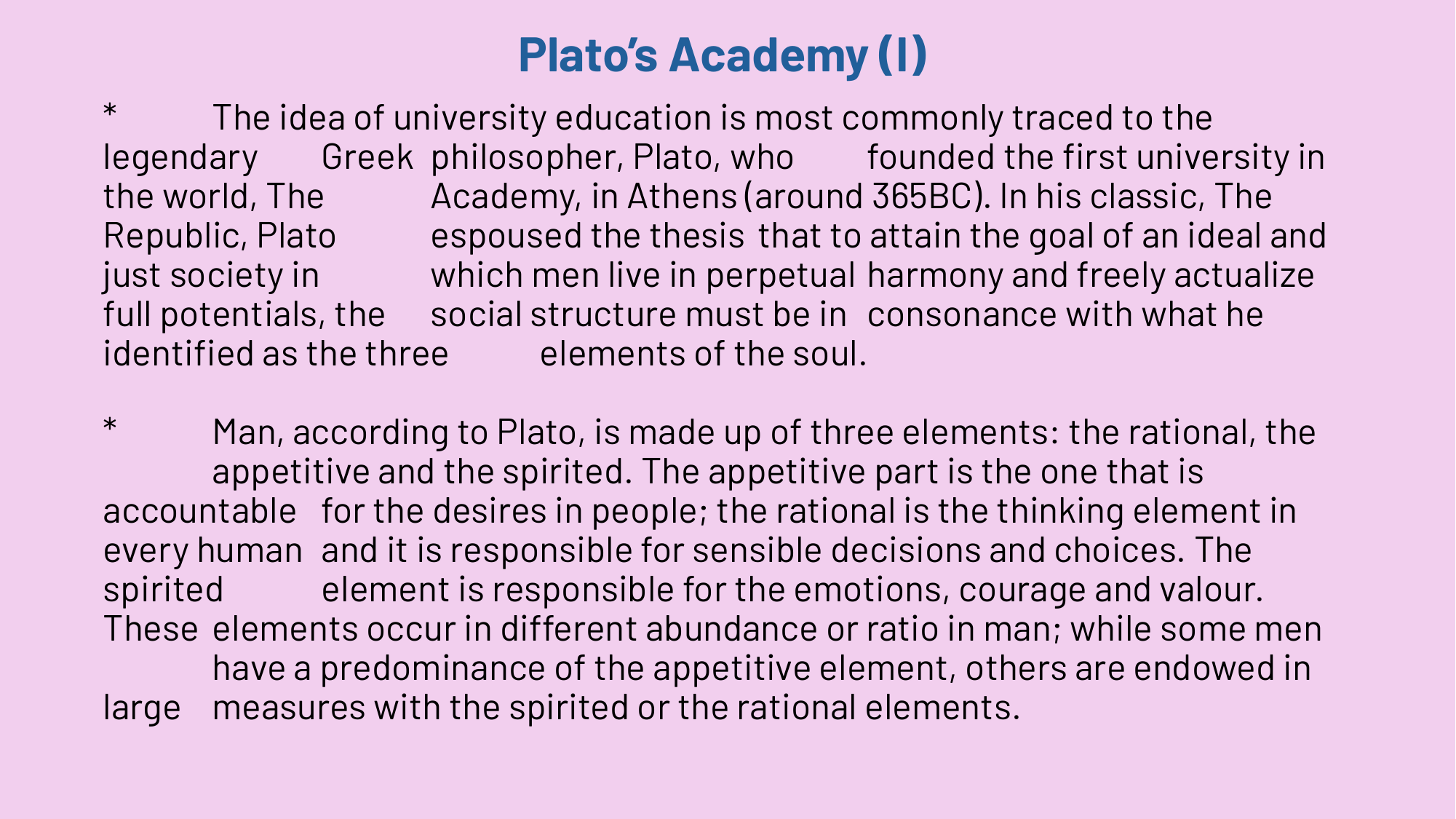

Plato’s Academy (I)
# *	The idea of university education is most commonly traced to the legendary 	Greek 	philosopher, Plato, who 	founded the first university in the world, The 	Academy, in Athens (around 365BC). In his classic, The Republic, Plato 	espoused the thesis 	that to attain the goal of an ideal and just society in 	which men live in perpetual 	harmony and freely actualize full potentials, the 	social structure must be in 	consonance with what he identified as the three 	elements of the soul. *	Man, according to Plato, is made up of three elements: the rational, the 	appetitive and the spirited. The appetitive part is the one that is accountable 	for the desires in people; the rational is the thinking element in every human 	and it is responsible for sensible decisions and choices. The spirited 	element is responsible for the emotions, courage and valour. These 	elements occur in different abundance or ratio in man; while some men 	have a predominance of the appetitive element, others are endowed in large 	measures with the spirited or the rational elements.